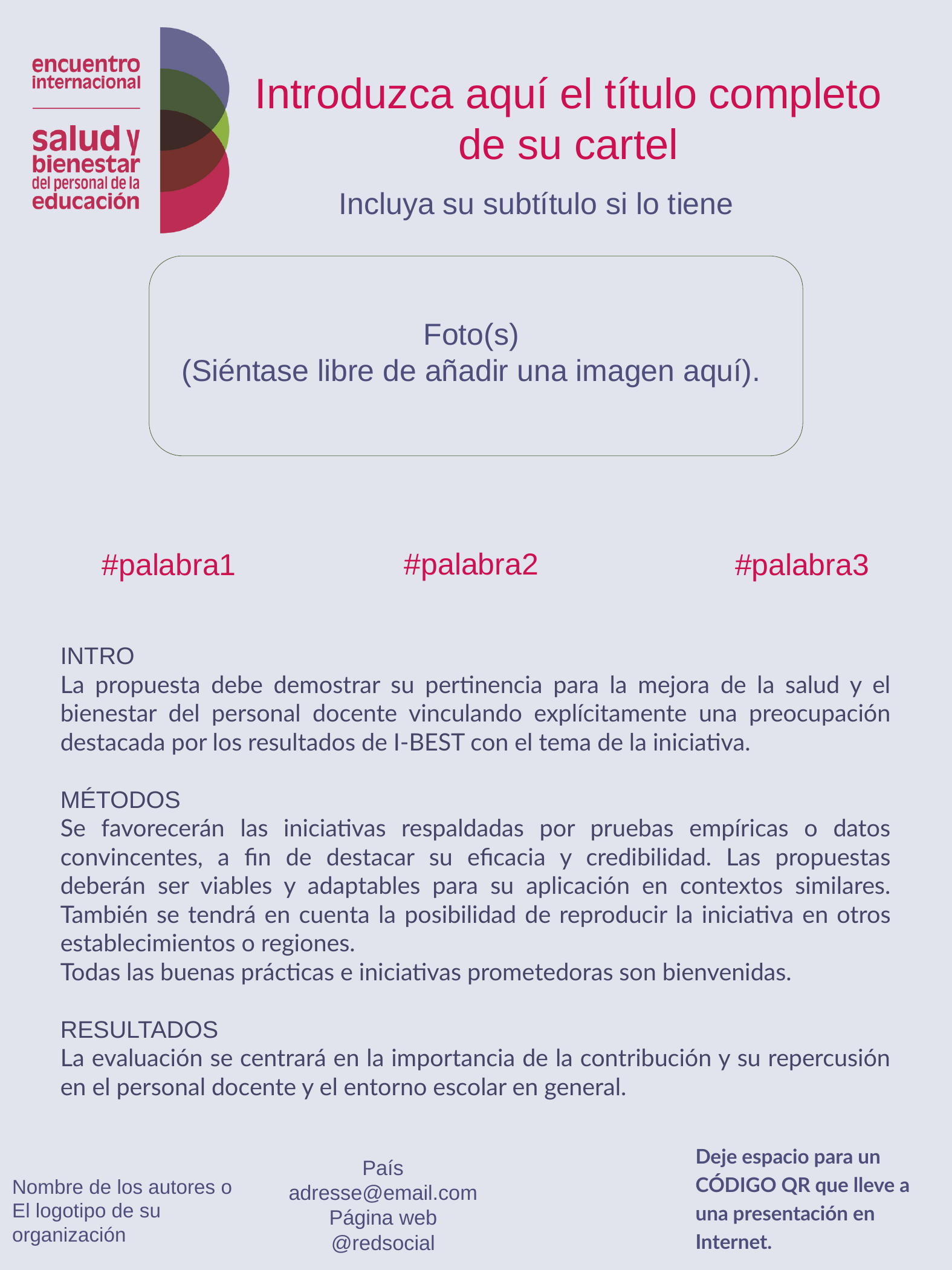

Introduzca aquí el título completo de su cartel
Incluya su subtítulo si lo tiene

Foto(s)
(Siéntase libre de añadir una imagen aquí).
#palabra2
#palabra1
#palabra3
INTRO
La propuesta debe demostrar su pertinencia para la mejora de la salud y el bienestar del personal docente vinculando explícitamente una preocupación destacada por los resultados de I-BEST con el tema de la iniciativa.

MÉTODOS
Se favorecerán las iniciativas respaldadas por pruebas empíricas o datos convincentes, a fin de destacar su eficacia y credibilidad. Las propuestas deberán ser viables y adaptables para su aplicación en contextos similares. También se tendrá en cuenta la posibilidad de reproducir la iniciativa en otros establecimientos o regiones.
Todas las buenas prácticas e iniciativas prometedoras son bienvenidas.

RESULTADOS
La evaluación se centrará en la importancia de la contribución y su repercusión en el personal docente y el entorno escolar en general.
Deje espacio para un CÓDIGO QR que lleve a una presentación en Internet.
País
adresse@email.com
Página web
@redsocial
Nombre de los autores o
El logotipo de su organización